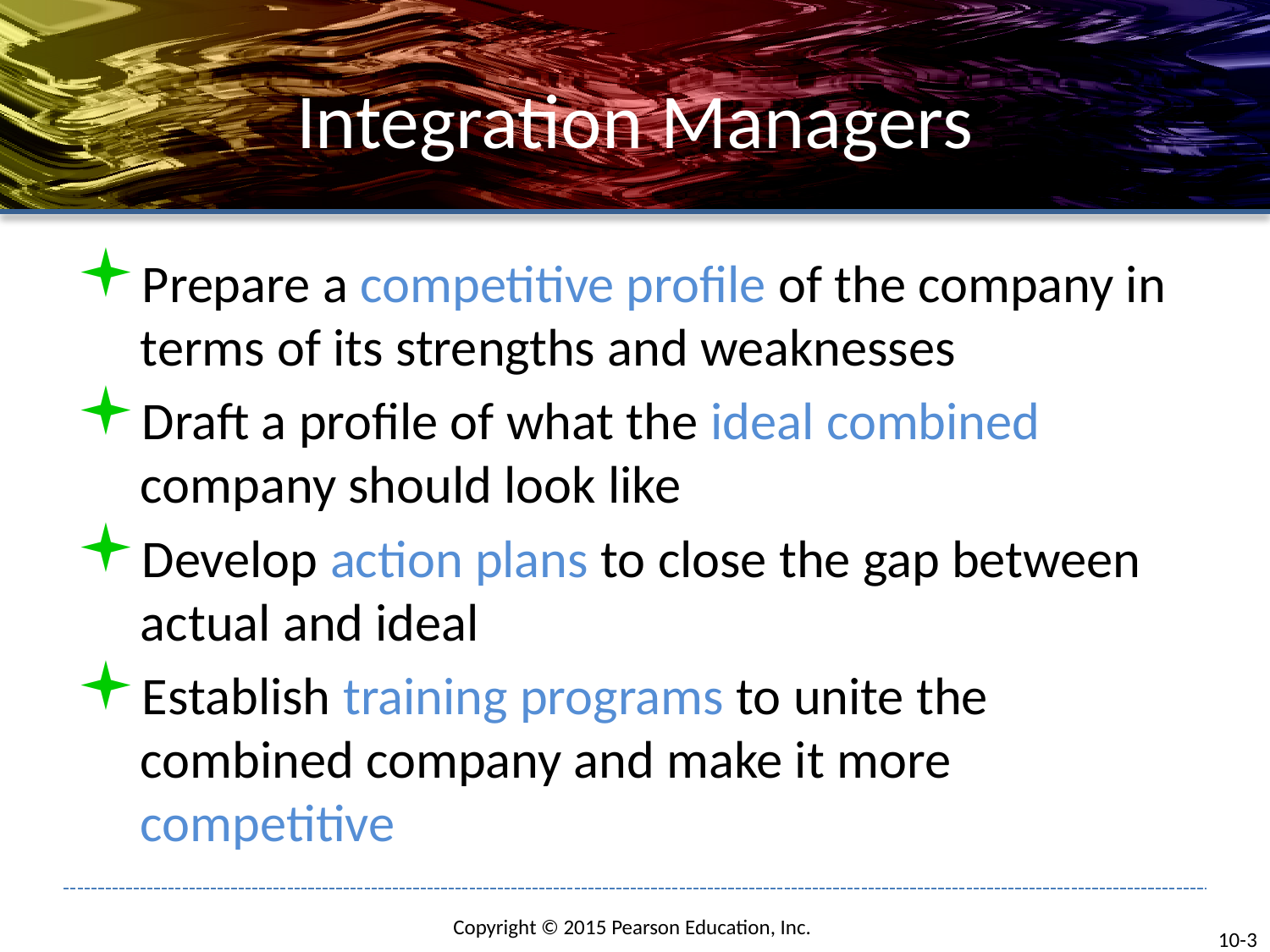

# Integration Managers
Prepare a competitive profile of the company in terms of its strengths and weaknesses
Draft a profile of what the ideal combined company should look like
Develop action plans to close the gap between actual and ideal
Establish training programs to unite the combined company and make it more competitive

10-3
Copyright © 2015 Pearson Education, Inc.